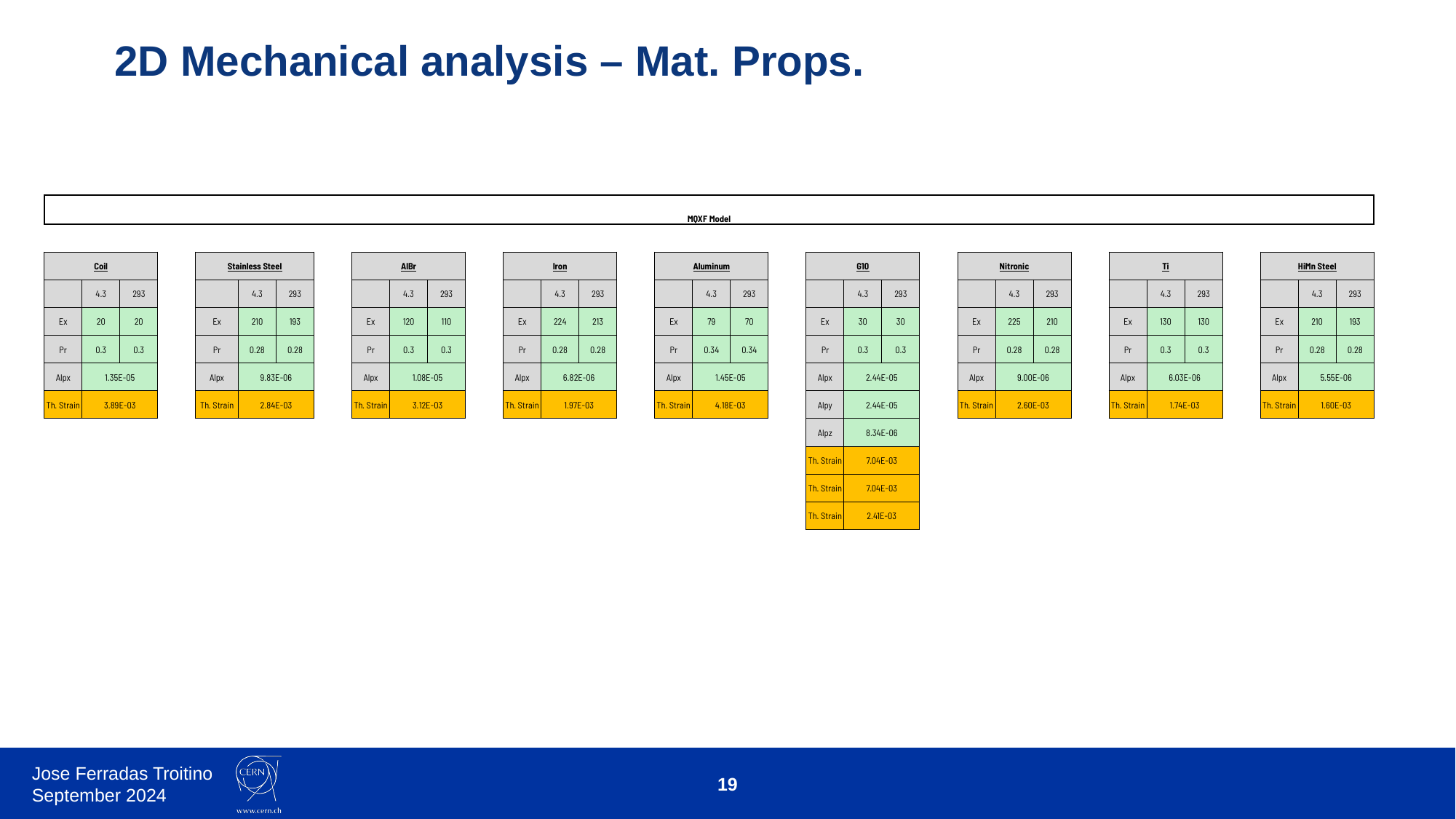

# 2D Mechanical analysis – Mat. Props.
|  |  |  |  |  |  |  |  |  |  |  |  |  |  |  |  |  |  |  |  |  |  |  |  |  |  |  |  |  |  |  |  |  |  |  |
| --- | --- | --- | --- | --- | --- | --- | --- | --- | --- | --- | --- | --- | --- | --- | --- | --- | --- | --- | --- | --- | --- | --- | --- | --- | --- | --- | --- | --- | --- | --- | --- | --- | --- | --- |
| MQXF Model |  |  |  |  |  |  |  |  |  |  |  |  |  |  |  |  |  |  |  |  |  |  |  |  |  |  |  |  |  |  |  |  |  |  |
|  |  |  |  |  |  |  |  |  |  |  |  |  |  |  |  |  |  |  |  |  |  |  |  |  |  |  |  |  |  |  |  |  |  |  |
| Coil |  |  |  | Stainless Steel |  |  |  | AlBr |  |  |  | Iron |  |  |  | Aluminum |  |  |  | G10 |  |  |  | Nitronic |  |  |  | Ti |  |  |  | HiMn Steel |  |  |
|  | 4.3 | 293 |  |  | 4.3 | 293 |  |  | 4.3 | 293 |  |  | 4.3 | 293 |  |  | 4.3 | 293 |  |  | 4.3 | 293 |  |  | 4.3 | 293 |  |  | 4.3 | 293 |  |  | 4.3 | 293 |
| Ex | 20 | 20 |  | Ex | 210 | 193 |  | Ex | 120 | 110 |  | Ex | 224 | 213 |  | Ex | 79 | 70 |  | Ex | 30 | 30 |  | Ex | 225 | 210 |  | Ex | 130 | 130 |  | Ex | 210 | 193 |
| Pr | 0.3 | 0.3 |  | Pr | 0.28 | 0.28 |  | Pr | 0.3 | 0.3 |  | Pr | 0.28 | 0.28 |  | Pr | 0.34 | 0.34 |  | Pr | 0.3 | 0.3 |  | Pr | 0.28 | 0.28 |  | Pr | 0.3 | 0.3 |  | Pr | 0.28 | 0.28 |
| Alpx | 1.35E-05 |  |  | Alpx | 9.83E-06 |  |  | Alpx | 1.08E-05 |  |  | Alpx | 6.82E-06 |  |  | Alpx | 1.45E-05 |  |  | Alpx | 2.44E-05 |  |  | Alpx | 9.00E-06 |  |  | Alpx | 6.03E-06 |  |  | Alpx | 5.55E-06 |  |
| Th. Strain | 3.89E-03 |  |  | Th. Strain | 2.84E-03 |  |  | Th. Strain | 3.12E-03 |  |  | Th. Strain | 1.97E-03 |  |  | Th. Strain | 4.18E-03 |  |  | Alpy | 2.44E-05 |  |  | Th. Strain | 2.60E-03 |  |  | Th. Strain | 1.74E-03 |  |  | Th. Strain | 1.60E-03 |  |
|  |  |  |  |  |  |  |  |  |  |  |  |  |  |  |  |  |  |  |  | Alpz | 8.34E-06 |  |  |  |  |  |  |  |  |  |  |  |  |  |
|  |  |  |  |  |  |  |  |  |  |  |  |  |  |  |  |  |  |  |  | Th. Strain | 7.04E-03 |  |  |  |  |  |  |  |  |  |  |  |  |  |
|  |  |  |  |  |  |  |  |  |  |  |  |  |  |  |  |  |  |  |  | Th. Strain | 7.04E-03 |  |  |  |  |  |  |  |  |  |  |  |  |  |
|  |  |  |  |  |  |  |  |  |  |  |  |  |  |  |  |  |  |  |  | Th. Strain | 2.41E-03 |  |  |  |  |  |  |  |  |  |  |  |  |  |